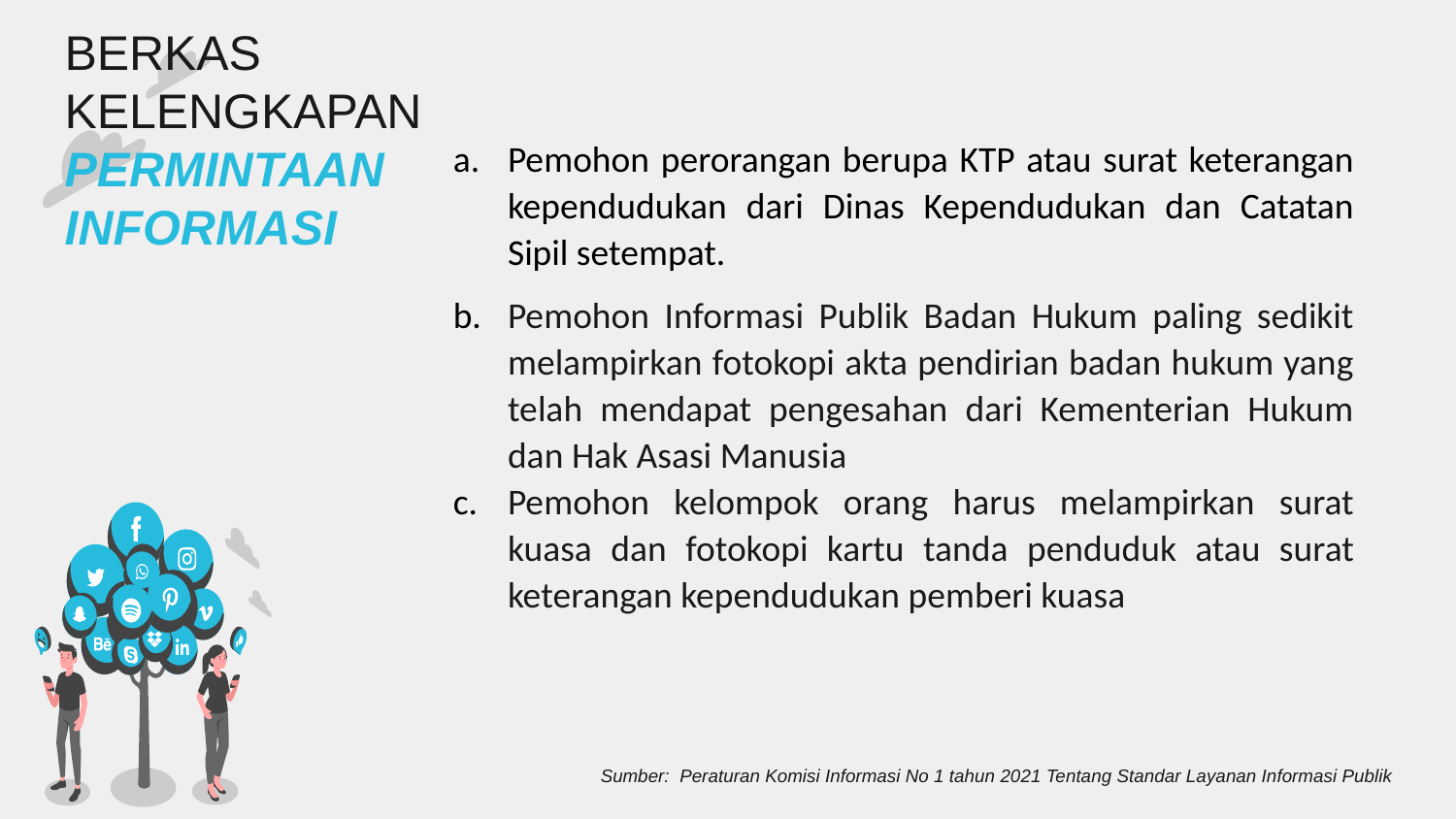

Pemohon perorangan berupa KTP atau surat keterangan kependudukan dari Dinas Kependudukan dan Catatan Sipil setempat.
Pemohon Informasi Publik Badan Hukum paling sedikit melampirkan fotokopi akta pendirian badan hukum yang telah mendapat pengesahan dari Kementerian Hukum dan Hak Asasi Manusia
Pemohon kelompok orang harus melampirkan surat kuasa dan fotokopi kartu tanda penduduk atau surat keterangan kependudukan pemberi kuasa

# BERKAS KELENGKAPAN PERMINTAAN INFORMASI

Sumber:  Peraturan Komisi Informasi No 1 tahun 2021 Tentang Standar Layanan Informasi Publik